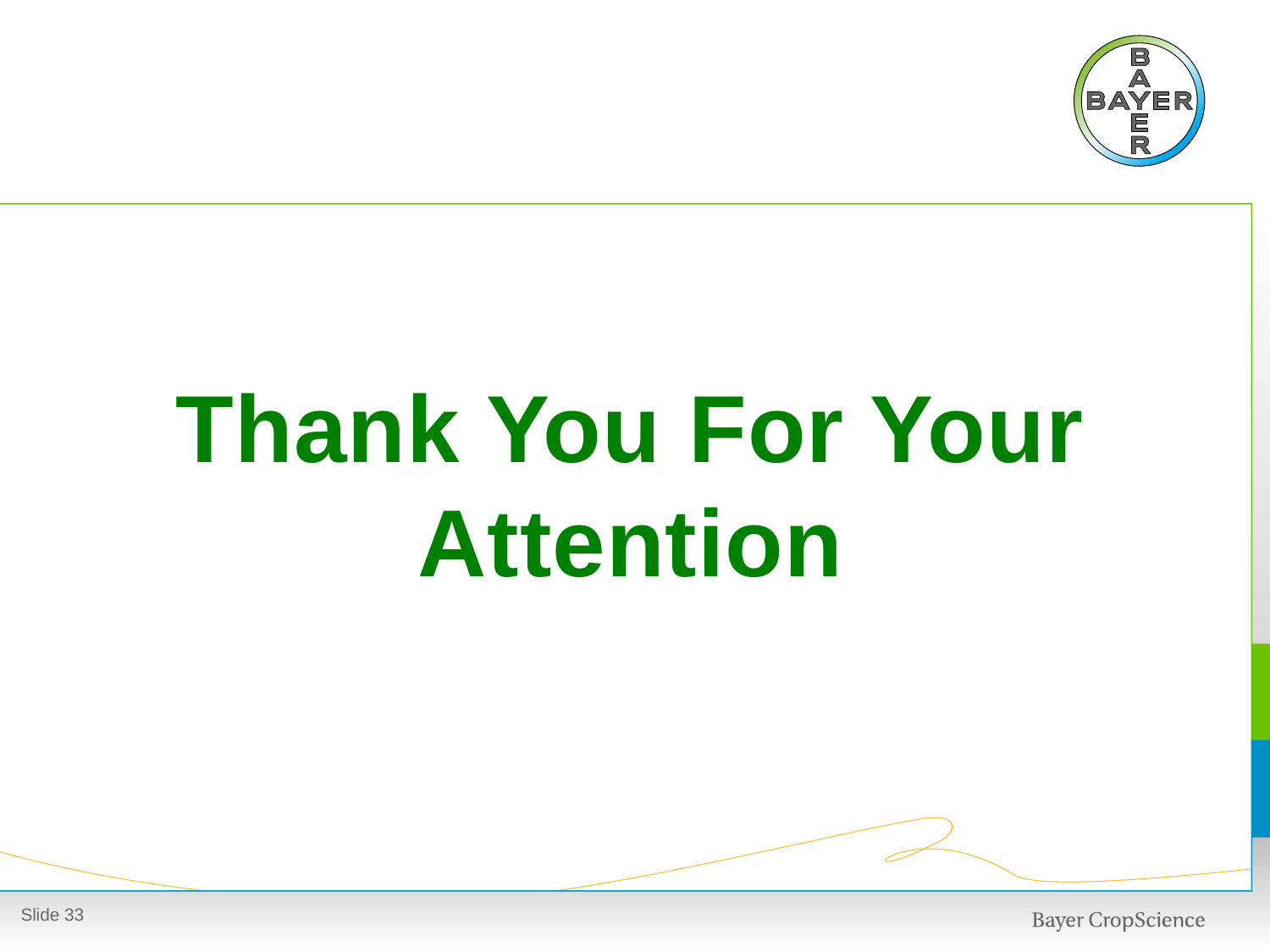

Thank You For Your Attention
Slide 33